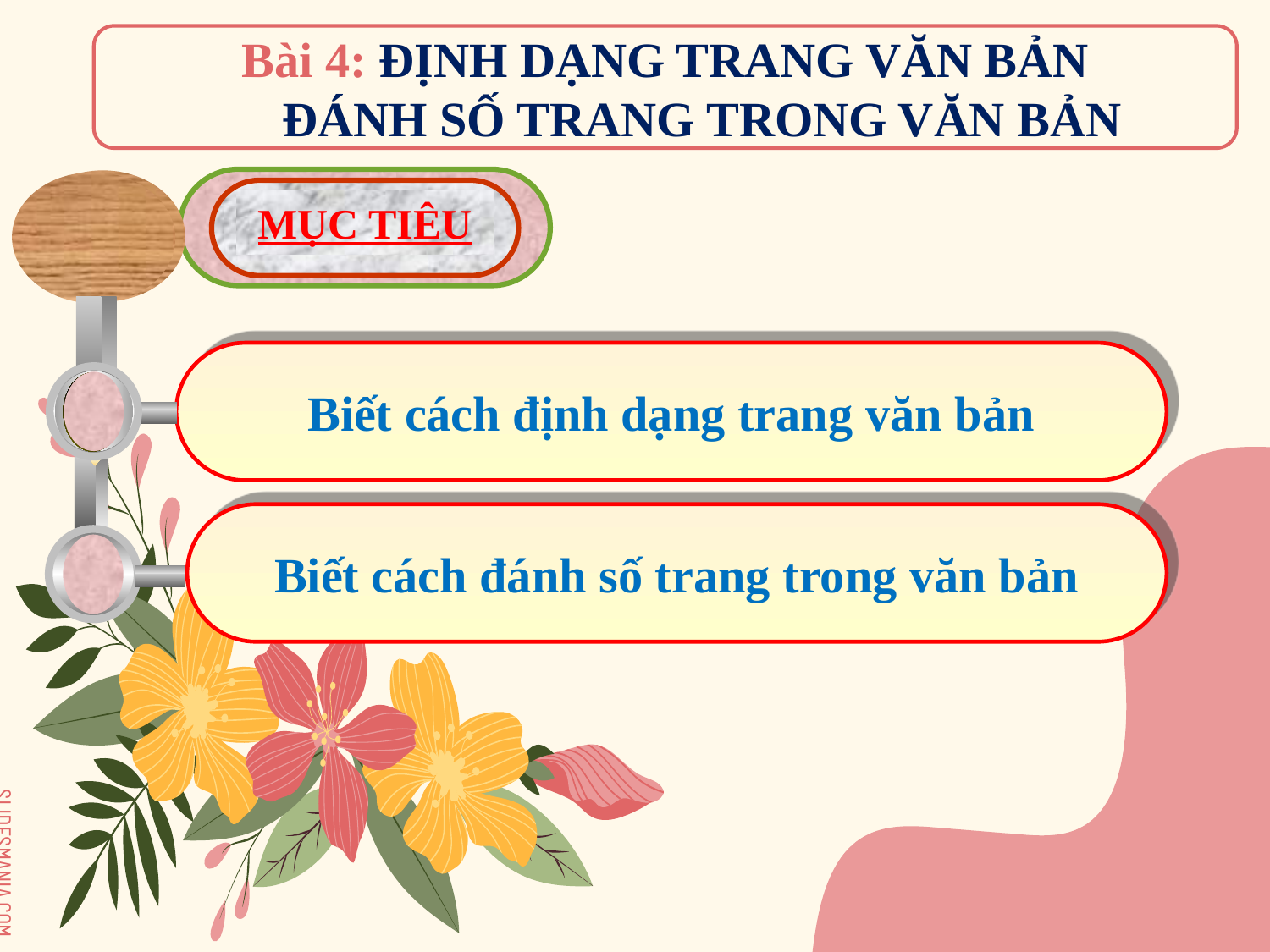

Bài 4: ĐỊNH DẠNG TRANG VĂN BẢN
      ĐÁNH SỐ TRANG TRONG VĂN BẢN

MỤC TIÊU

Biết cách định dạng trang văn bản

Biết cách đánh số trang trong văn bản